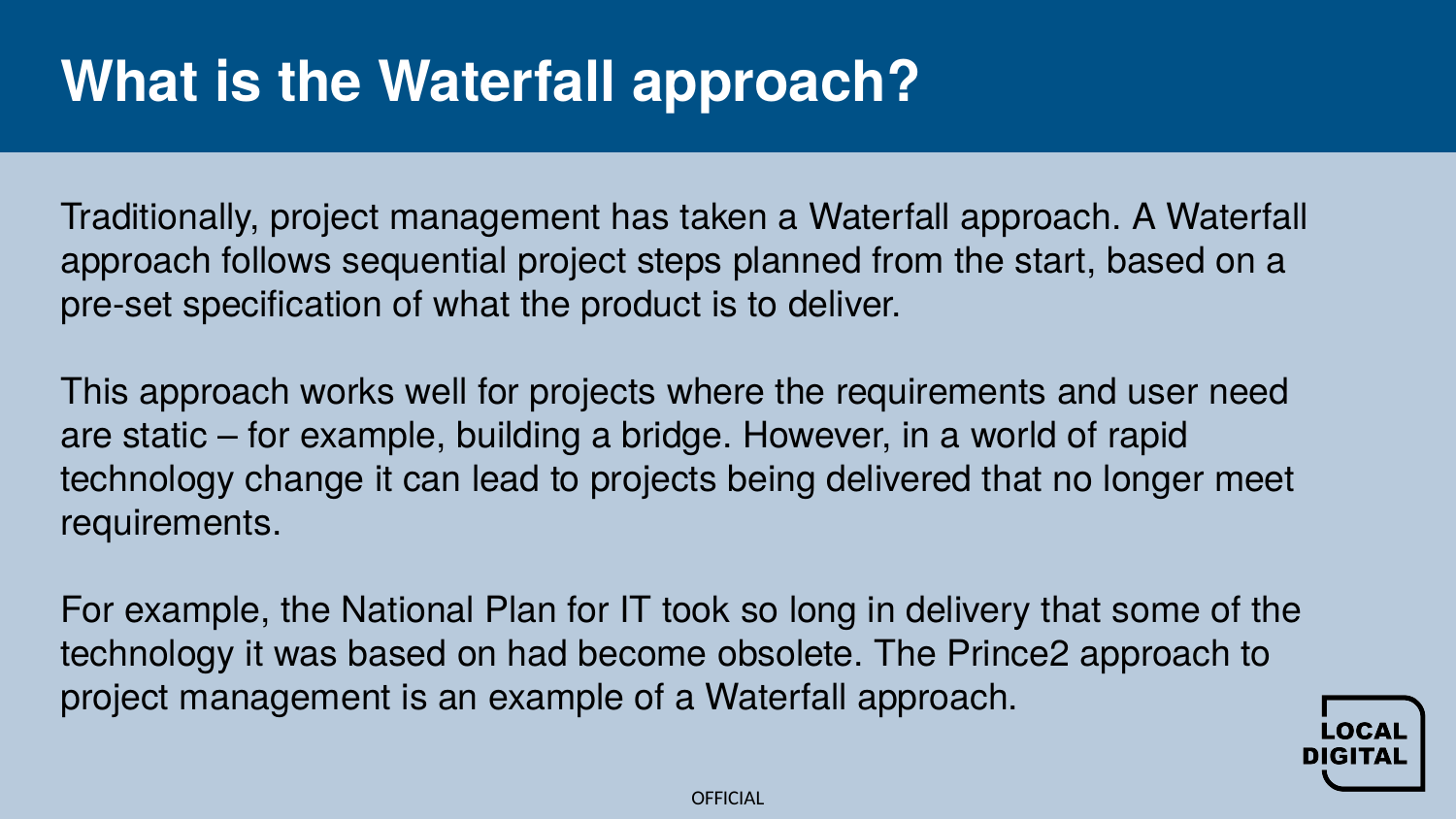

# What is the Waterfall approach?
Traditionally, project management has taken a Waterfall approach. A Waterfall approach follows sequential project steps planned from the start, based on a pre-set specification of what the product is to deliver.

This approach works well for projects where the requirements and user need are static – for example, building a bridge. However, in a world of rapid technology change it can lead to projects being delivered that no longer meet requirements.

For example, the National Plan for IT took so long in delivery that some of the technology it was based on had become obsolete. The Prince2 approach to project management is an example of a Waterfall approach.